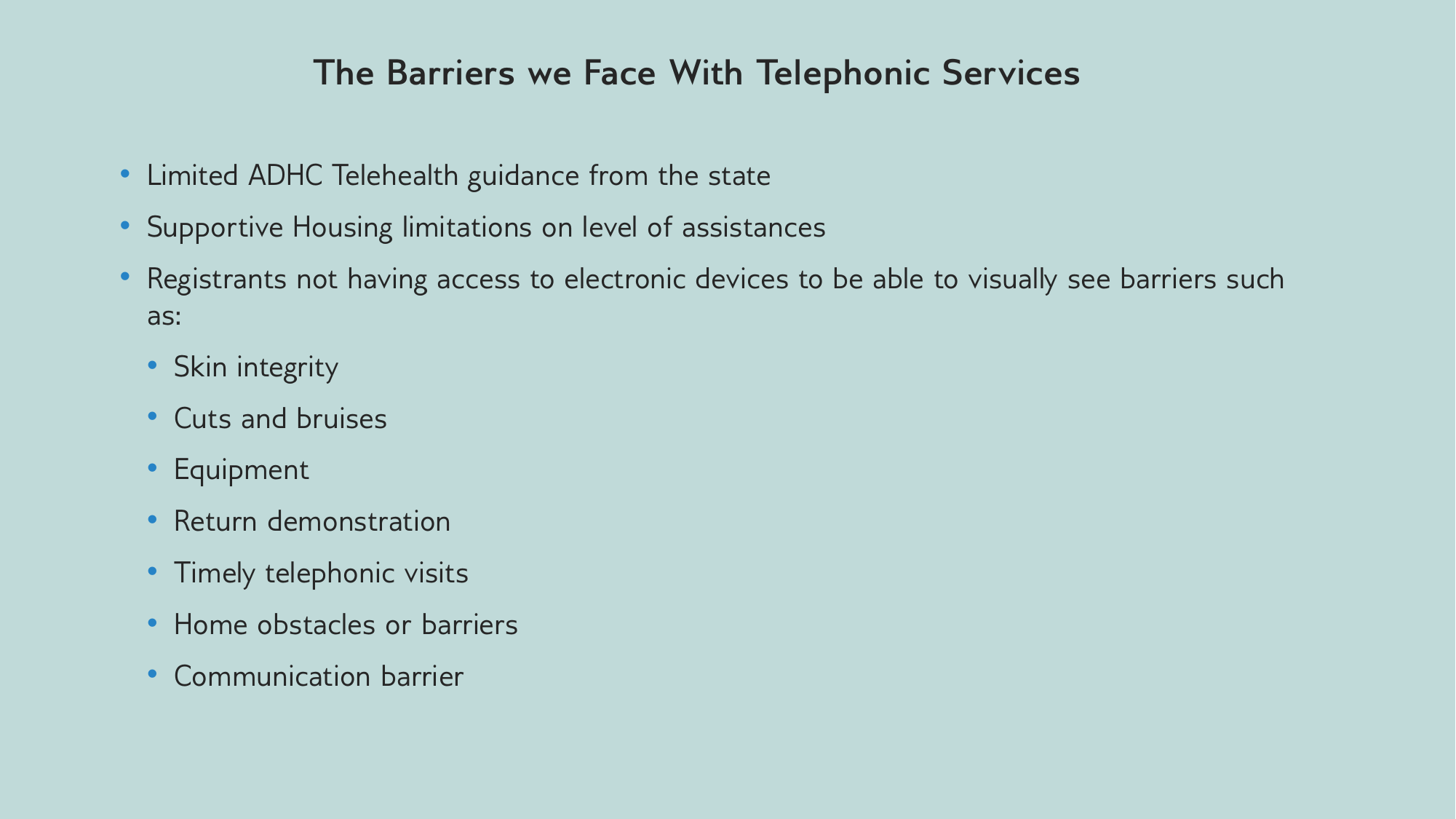

The Barriers we Face With Telephonic Services

Limited ADHC Telehealth guidance from the state
Supportive Housing limitations on level of assistances
Registrants not having access to electronic devices to be able to visually see barriers such as:
Skin integrity
Cuts and bruises
Equipment
Return demonstration
Timely telephonic visits
Home obstacles or barriers
Communication barrier